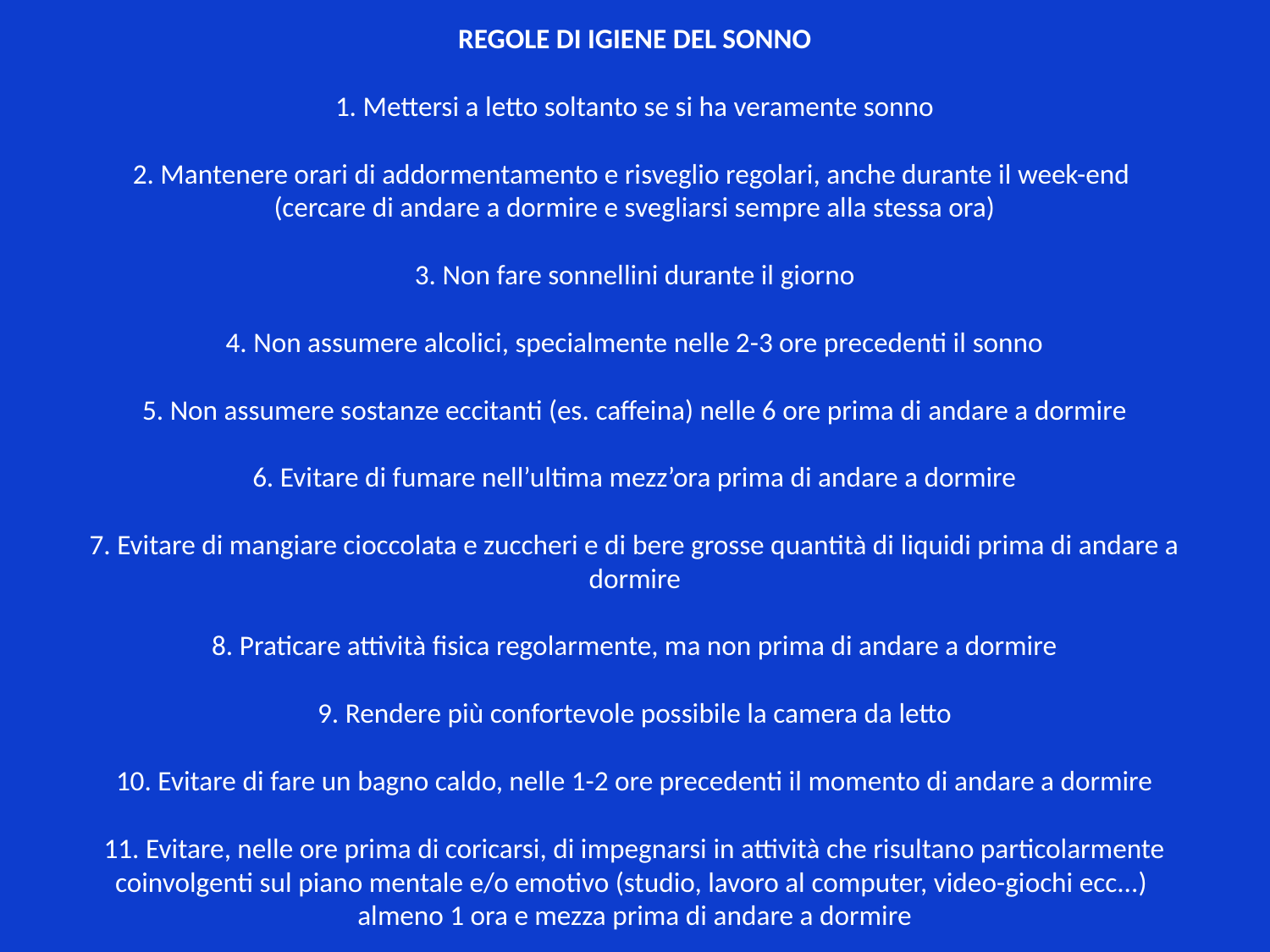

# REGOLE DI IGIENE DEL SONNO 1. Mettersi a letto soltanto se si ha veramente sonno 2. Mantenere orari di addormentamento e risveglio regolari, anche durante il week-end (cercare di andare a dormire e svegliarsi sempre alla stessa ora) 3. Non fare sonnellini durante il giorno 4. Non assumere alcolici, specialmente nelle 2-3 ore precedenti il sonno 5. Non assumere sostanze eccitanti (es. caffeina) nelle 6 ore prima di andare a dormire 6. Evitare di fumare nell’ultima mezz’ora prima di andare a dormire 7. Evitare di mangiare cioccolata e zuccheri e di bere grosse quantità di liquidi prima di andare a dormire 8. Praticare attività fisica regolarmente, ma non prima di andare a dormire 9. Rendere più confortevole possibile la camera da letto 10. Evitare di fare un bagno caldo, nelle 1-2 ore precedenti il momento di andare a dormire 11. Evitare, nelle ore prima di coricarsi, di impegnarsi in attività che risultano particolarmente coinvolgenti sul piano mentale e/o emotivo (studio, lavoro al computer, video-giochi ecc...) almeno 1 ora e mezza prima di andare a dormire